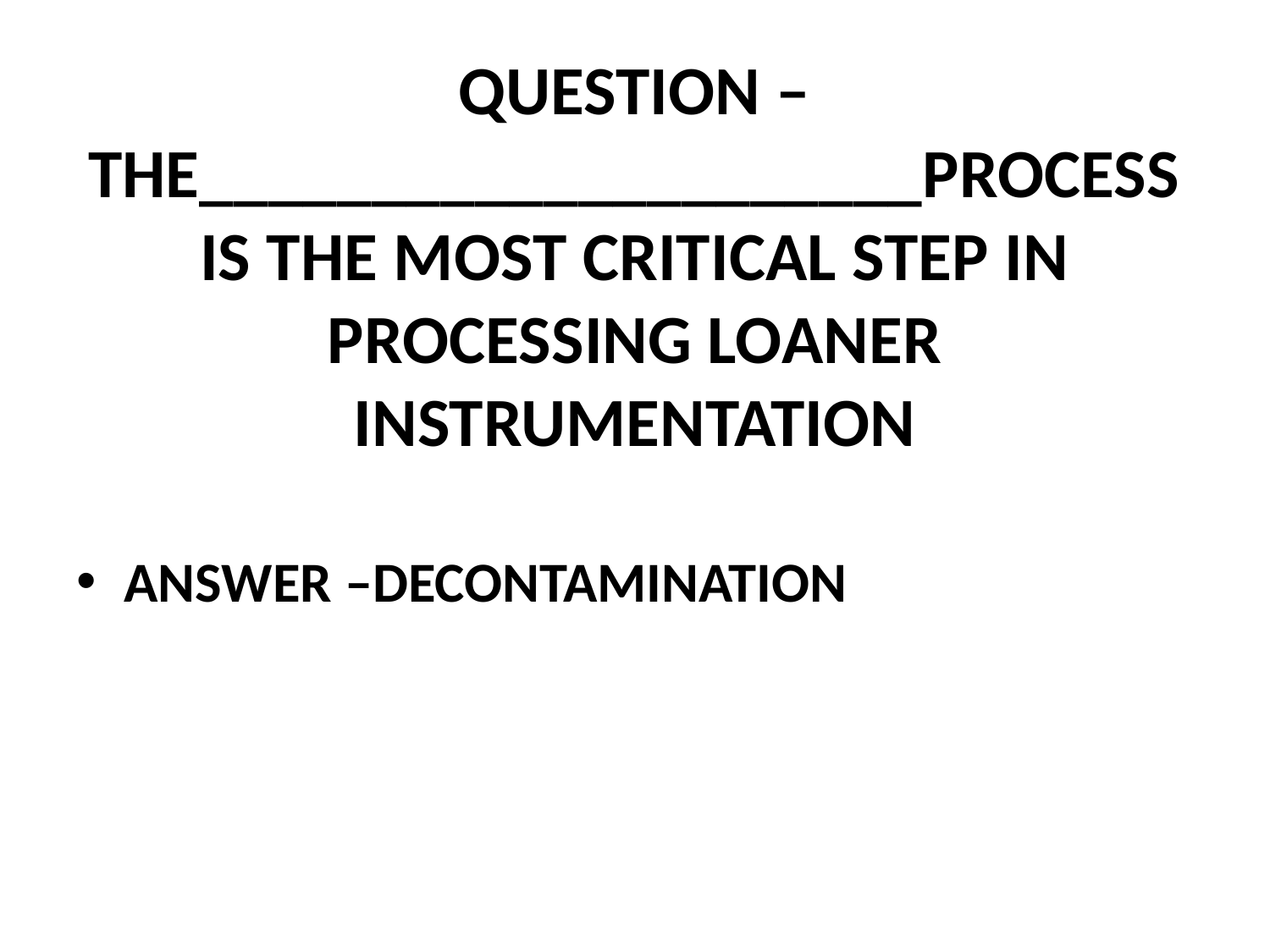

# QUESTION – THE_____________________PROCESS IS THE MOST CRITICAL STEP IN PROCESSING LOANER INSTRUMENTATION
ANSWER –DECONTAMINATION